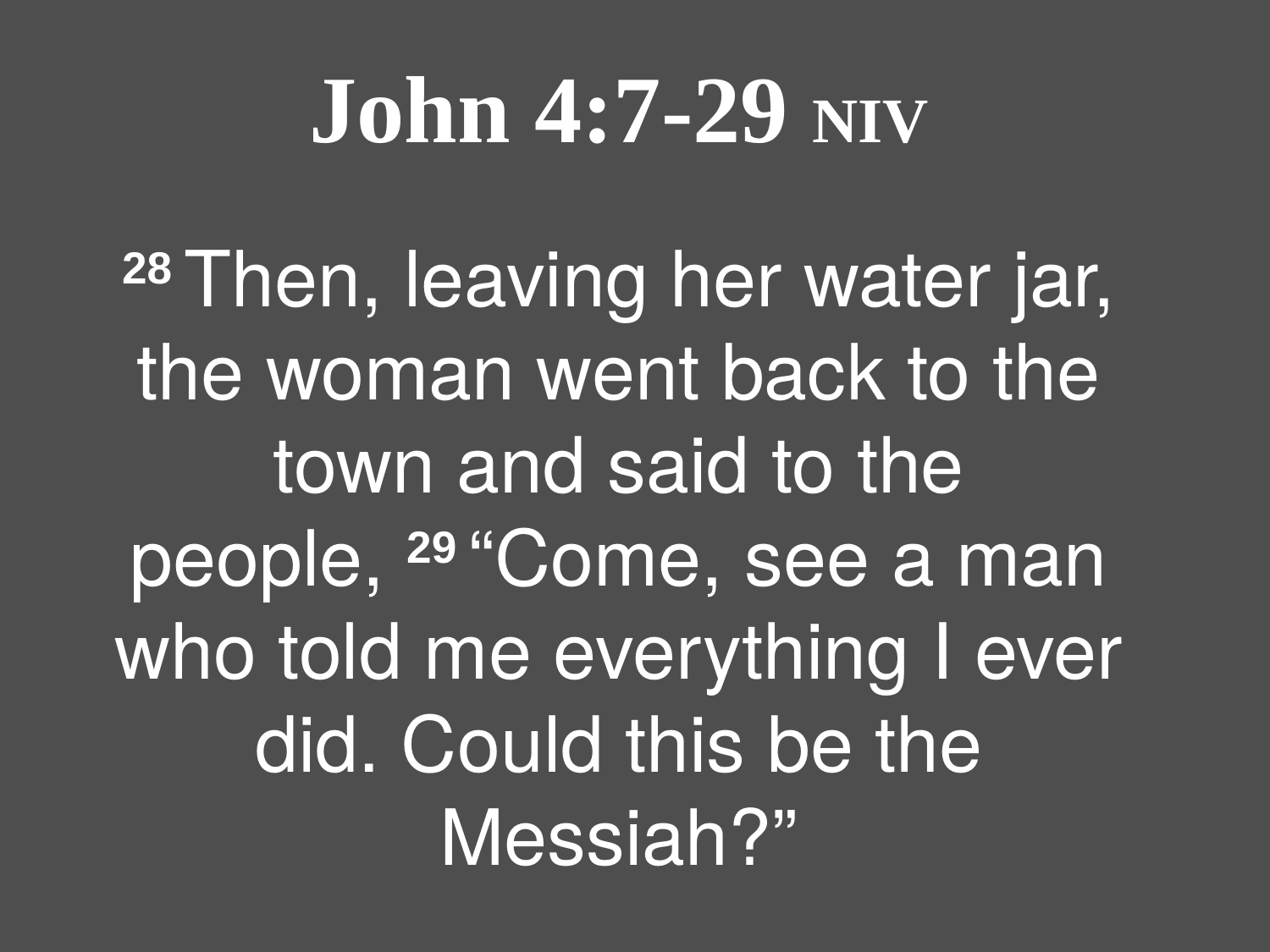

# John 4:7-29 NIV 28 Then, leaving her water jar, the woman went back to the town and said to the people, 29 “Come, see a man who told me everything I ever did. Could this be the Messiah?”